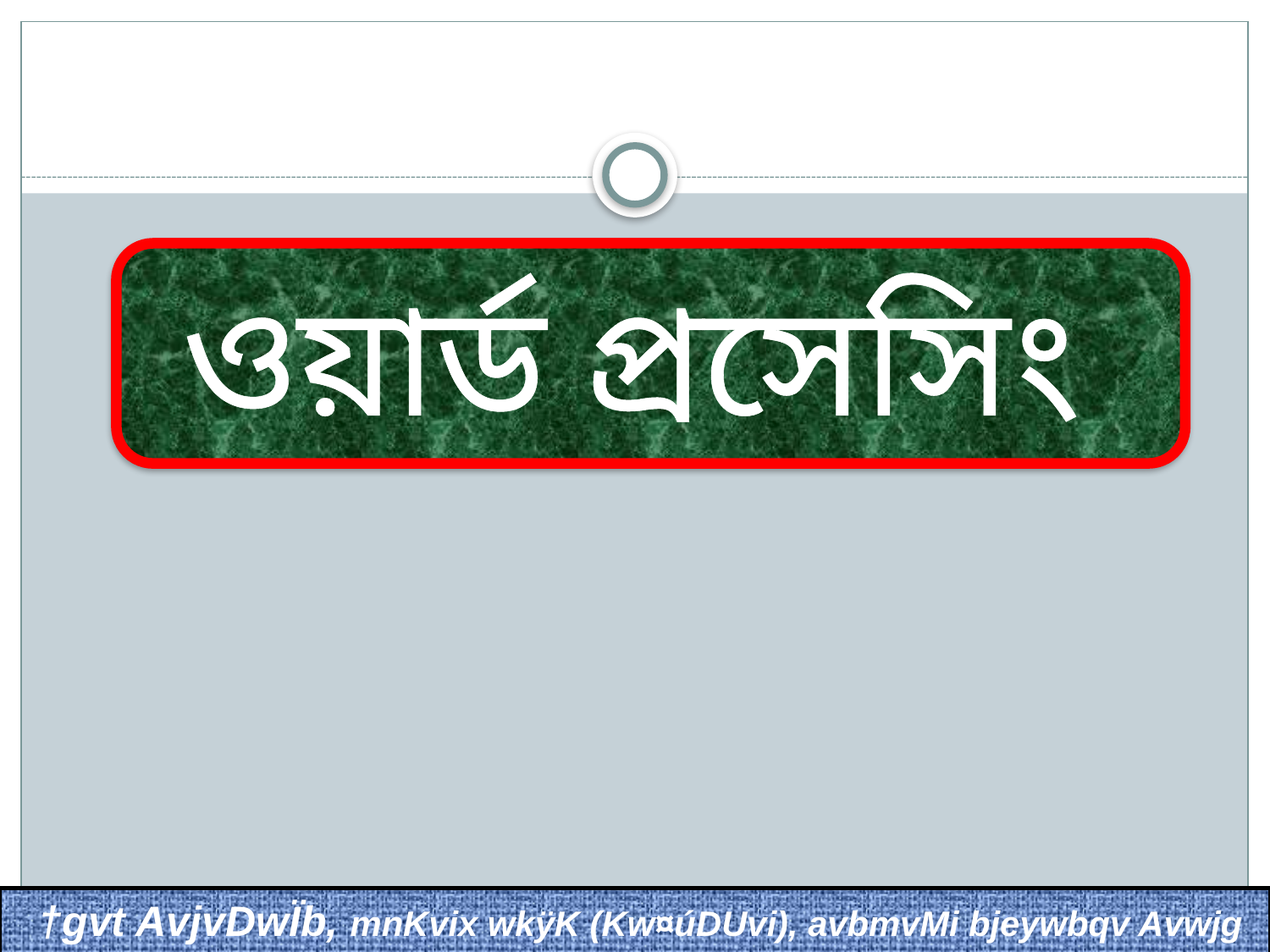

ওয়ার্ড প্রসেসিং
 †gvt AvjvDwÏb, mnKvix wkÿK (Kw¤úDUvi), avbmvMi bjeywbqv Avwjg gv`ªvmv, kiY‡Lvjv, ev‡MinvU|